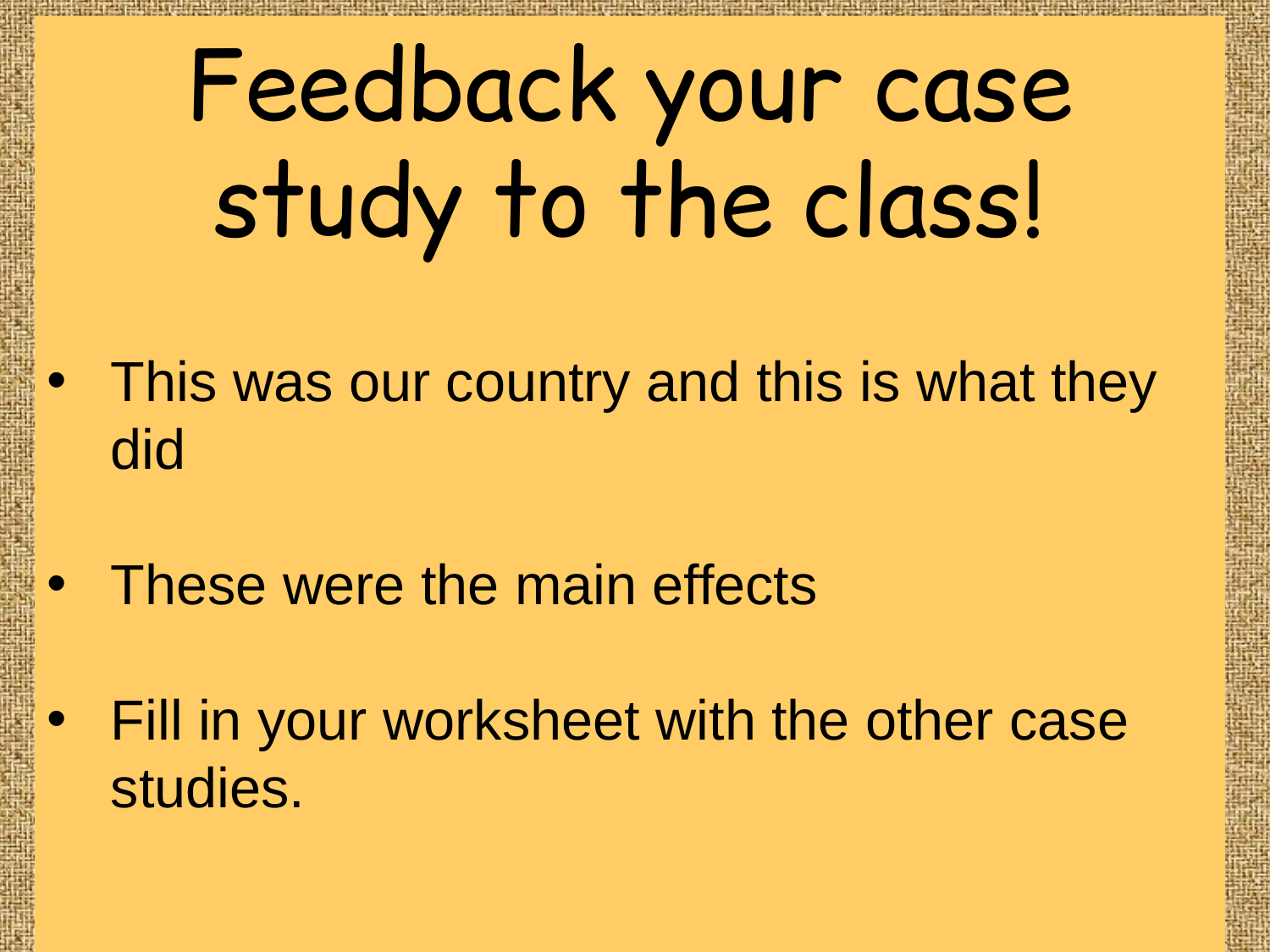

Feedback your case study to the class!

This was our country and this is what they did

These were the main effects

Fill in your worksheet with the other case studies.